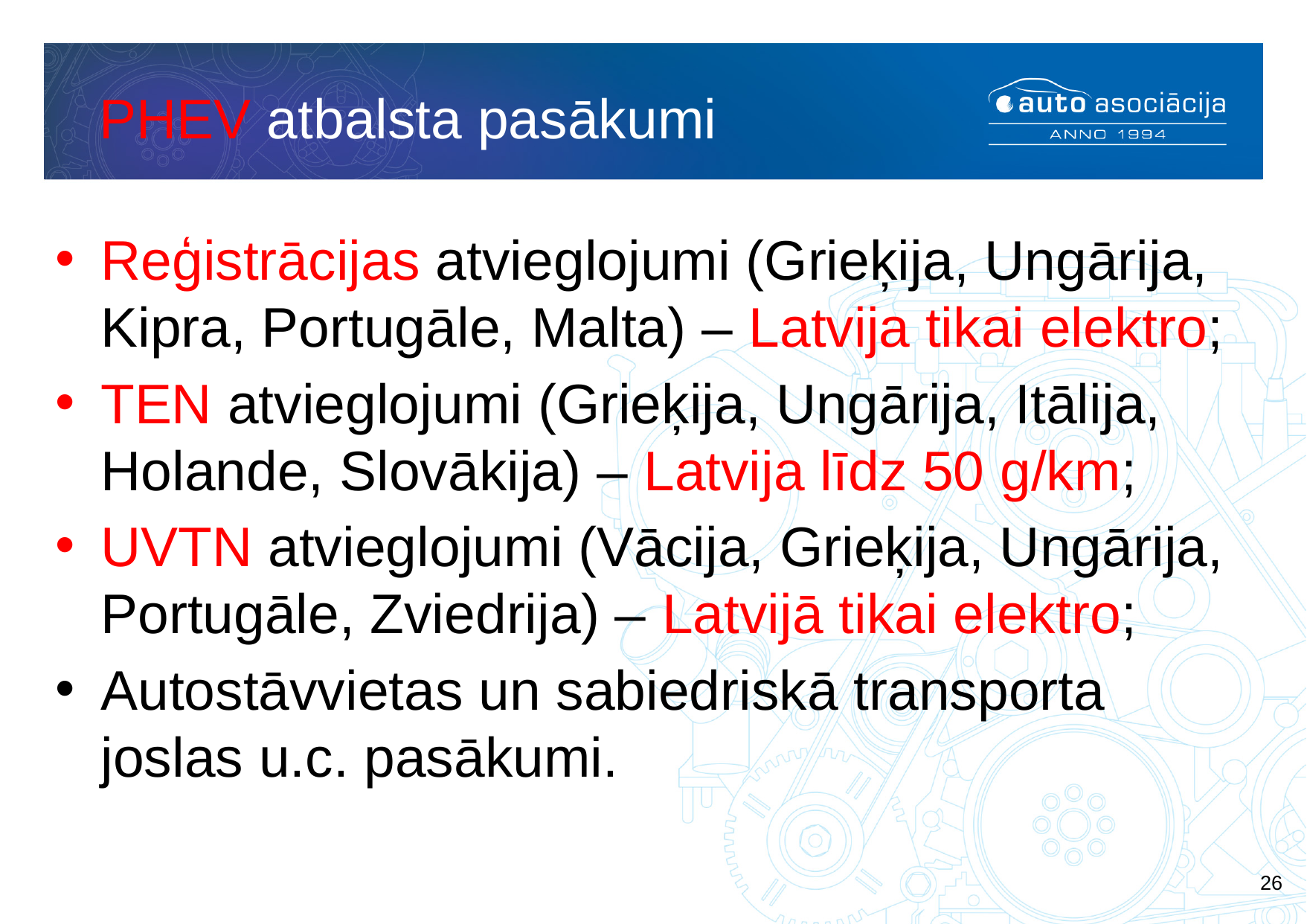

# PHEV atbalsta pasākumi
Reģistrācijas atvieglojumi (Grieķija, Ungārija, Kipra, Portugāle, Malta) – Latvija tikai elektro;
TEN atvieglojumi (Grieķija, Ungārija, Itālija, Holande, Slovākija) – Latvija līdz 50 g/km;
UVTN atvieglojumi (Vācija, Grieķija, Ungārija, Portugāle, Zviedrija) – Latvijā tikai elektro;
Autostāvvietas un sabiedriskā transporta joslas u.c. pasākumi.

26